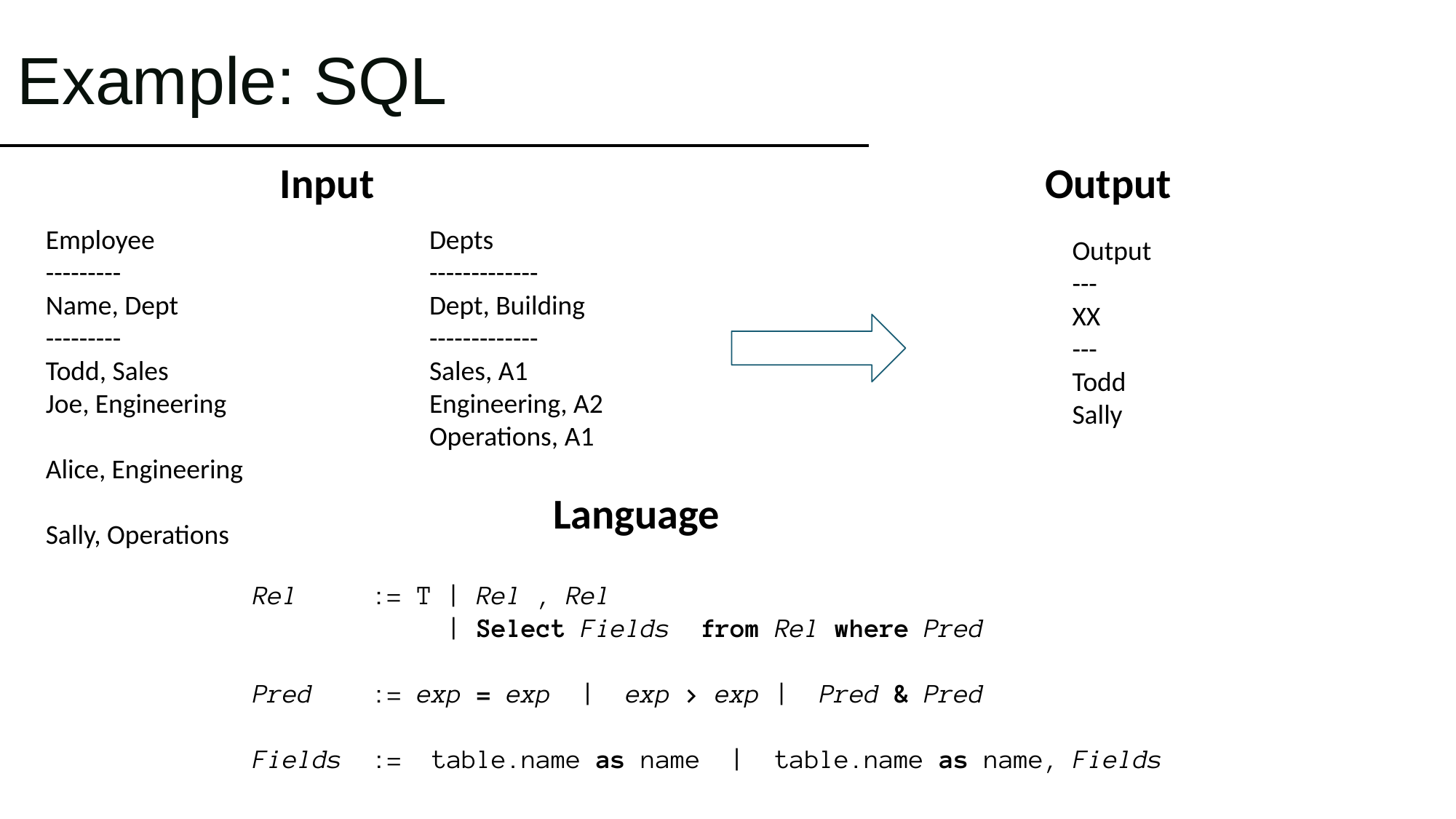

# Example: SQL
Input
Output
Employee
---------
Name, Dept
---------
Todd, Sales
Joe, Engineering
Alice, Engineering
Sally, Operations
Depts
-------------
Dept, Building
-------------
Sales, A1
Engineering, A2
Operations, A1
Output
---
XX
---
Todd
Sally

Language
Rel     := T | Rel , Rel
             | Select Fields  from Rel where Pred

Pred    := exp = exp  |  exp > exp |  Pred & Pred

Fields  :=  table.name as name  |  table.name as name, Fields